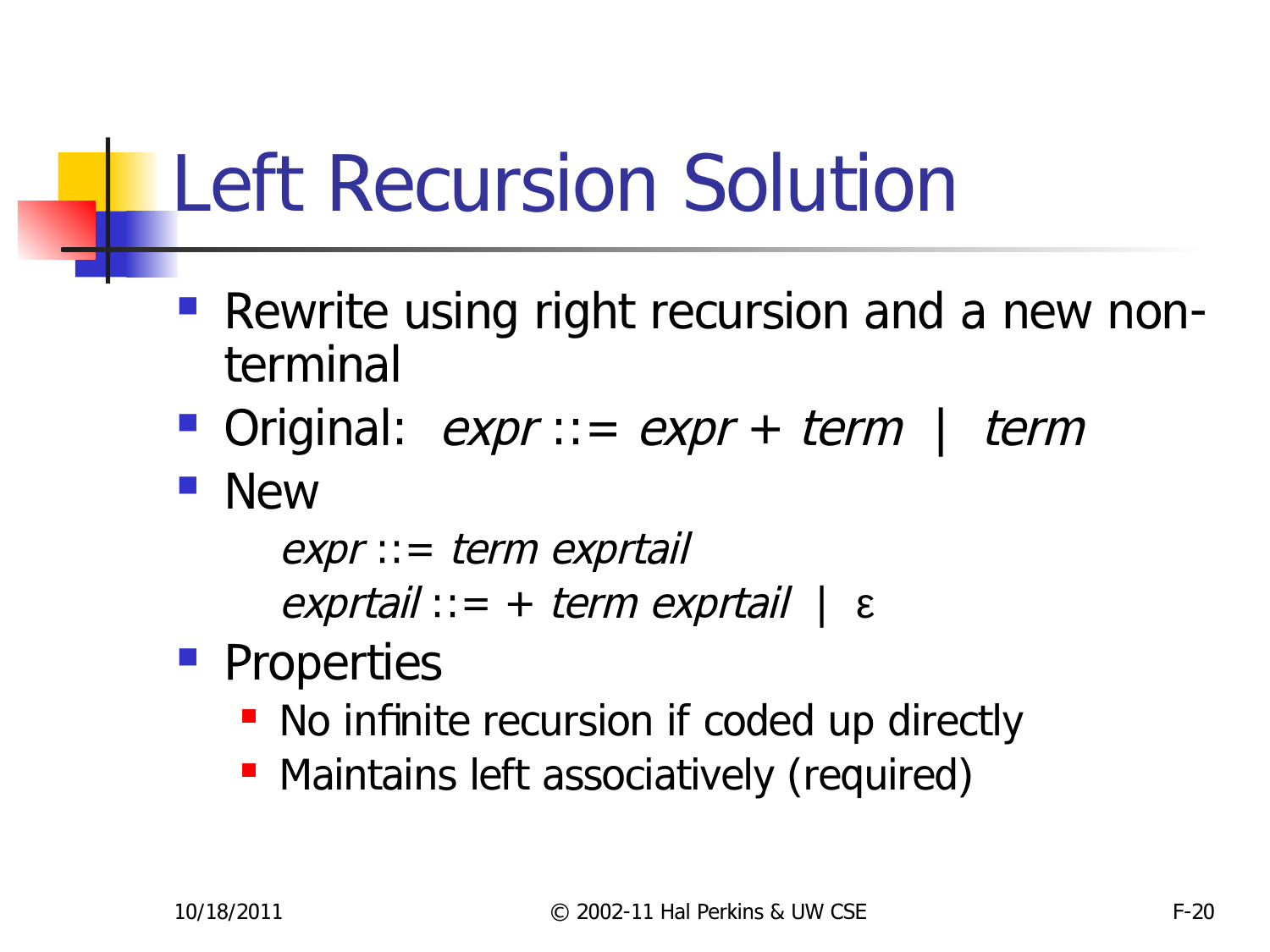

# Left Recursion Solution
Rewrite using right recursion and a new non-terminal
Original:  expr ::= expr + term  |  term
New
	expr ::= term exprtail
	exprtail ::= + term exprtail  |  ε
Properties
No infinite recursion if coded up directly
Maintains left associatively (required)
10/18/2011
© 2002-11 Hal Perkins & UW CSE
F-20